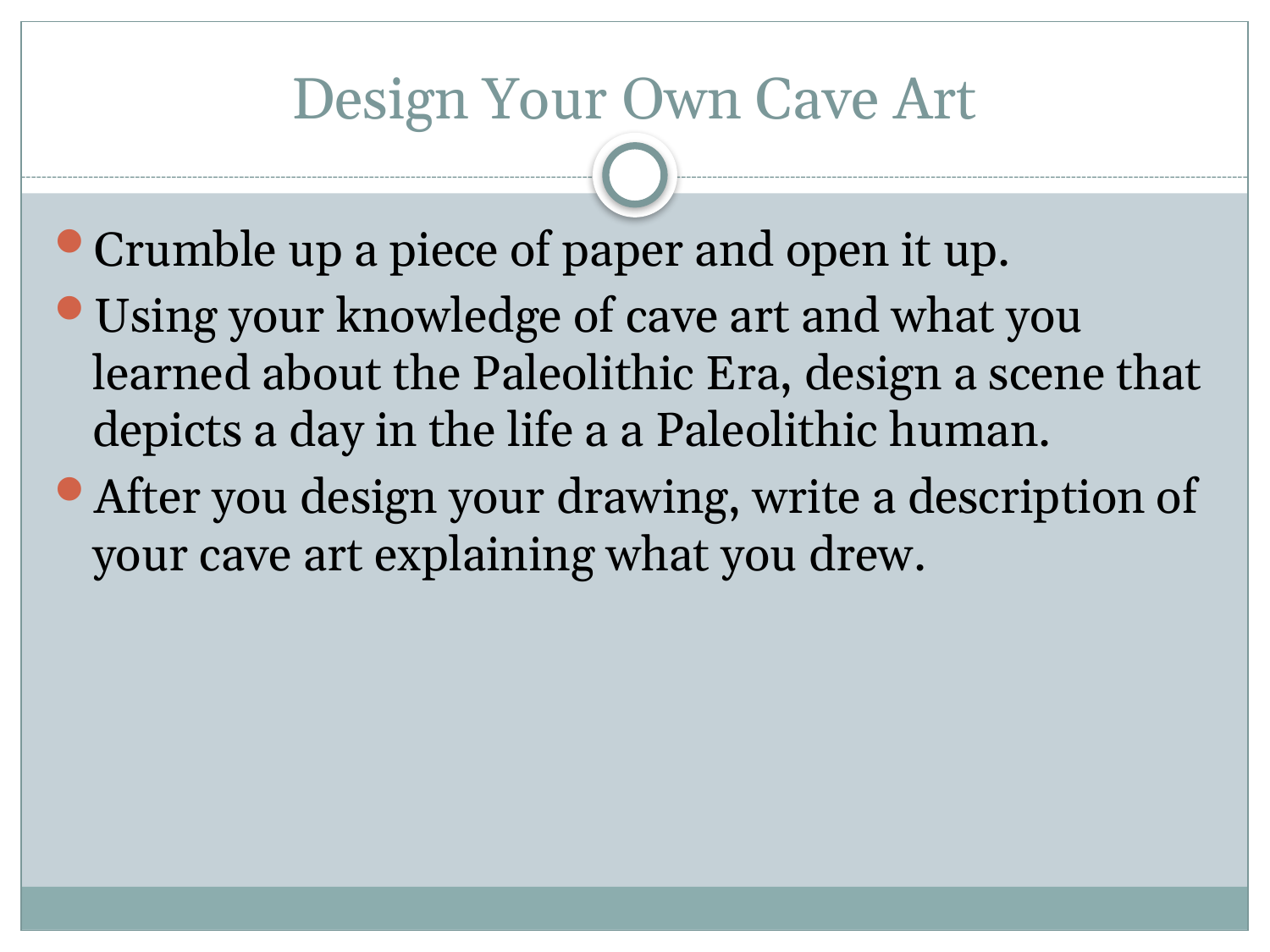

# Design Your Own Cave Art
Crumble up a piece of paper and open it up.
Using your knowledge of cave art and what you learned about the Paleolithic Era, design a scene that depicts a day in the life a a Paleolithic human.
After you design your drawing, write a description of your cave art explaining what you drew.